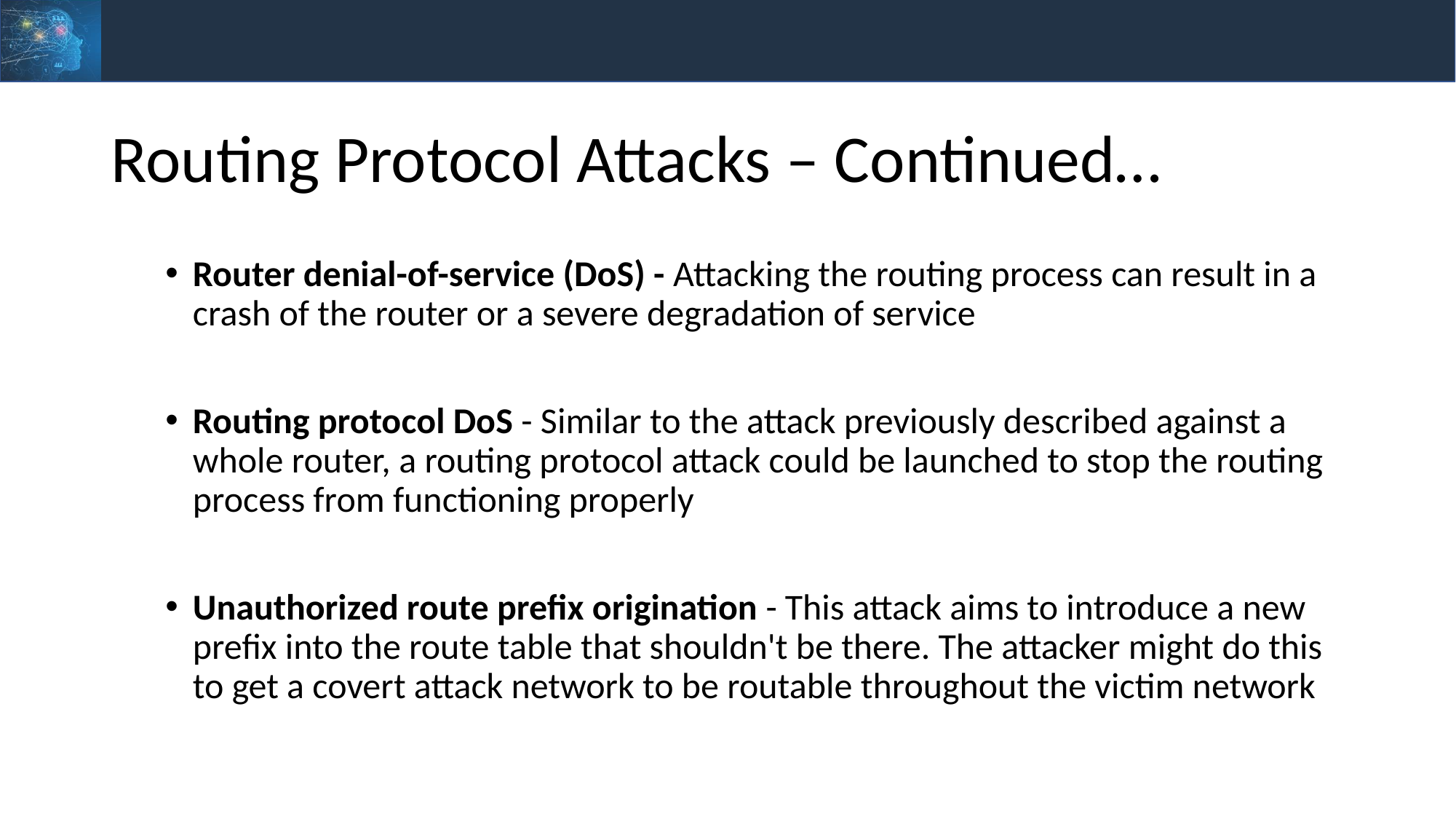

# Routing Protocol Attacks – Continued…
Router denial-of-service (DoS) - Attacking the routing process can result in a crash of the router or a severe degradation of service

Routing protocol DoS - Similar to the attack previously described against a whole router, a routing protocol attack could be launched to stop the routing process from functioning properly

Unauthorized route prefix origination - This attack aims to introduce a new prefix into the route table that shouldn't be there. The attacker might do this to get a covert attack network to be routable throughout the victim network